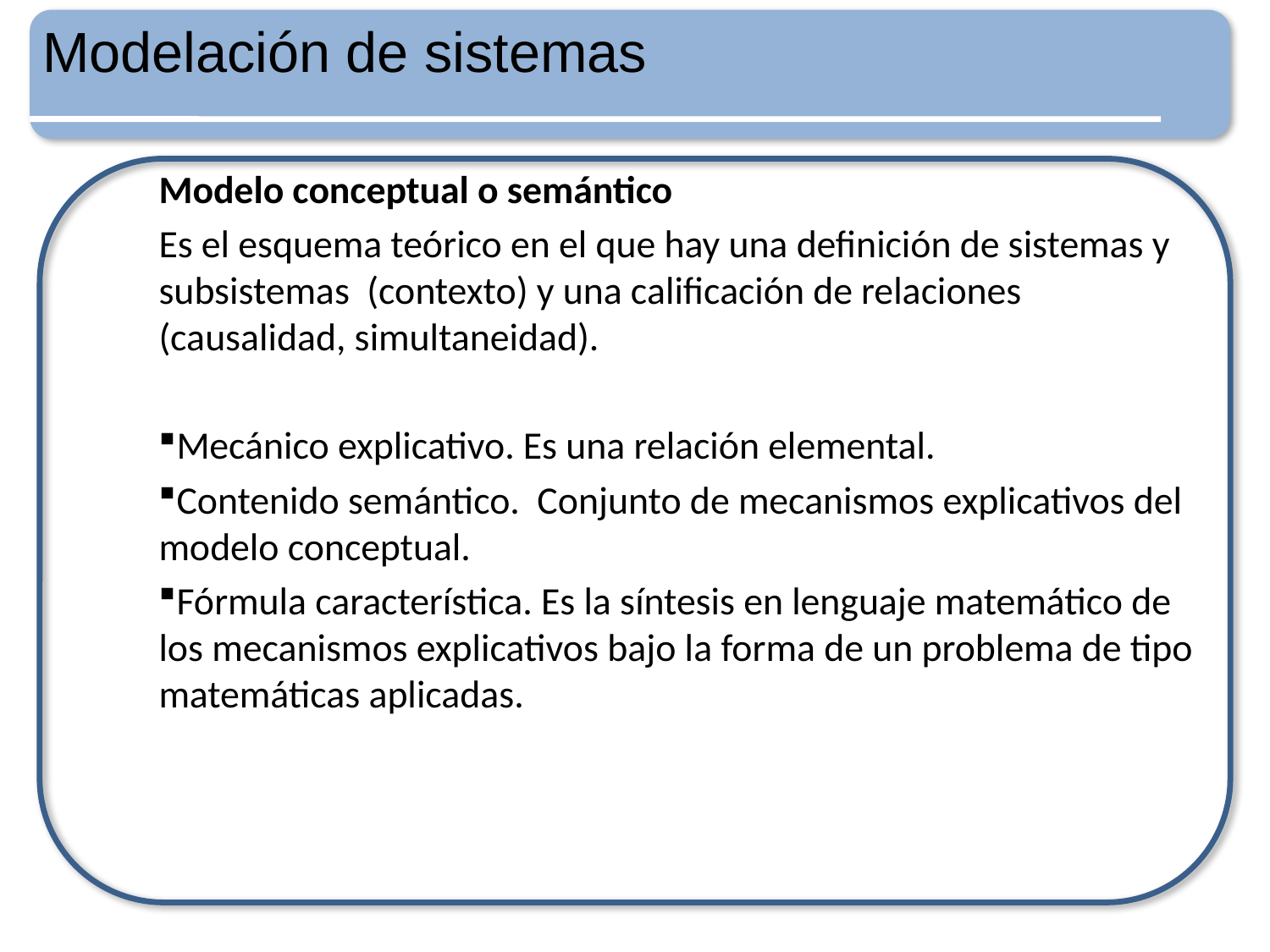

Modelación de sistemas
Modelo conceptual o semántico
Es el esquema teórico en el que hay una definición de sistemas y subsistemas  (contexto) y una calificación de relaciones (causalidad, simultaneidad).

Mecánico explicativo. Es una relación elemental.
Contenido semántico.  Conjunto de mecanismos explicativos del modelo conceptual.
Fórmula característica. Es la síntesis en lenguaje matemático de los mecanismos explicativos bajo la forma de un problema de tipo matemáticas aplicadas.